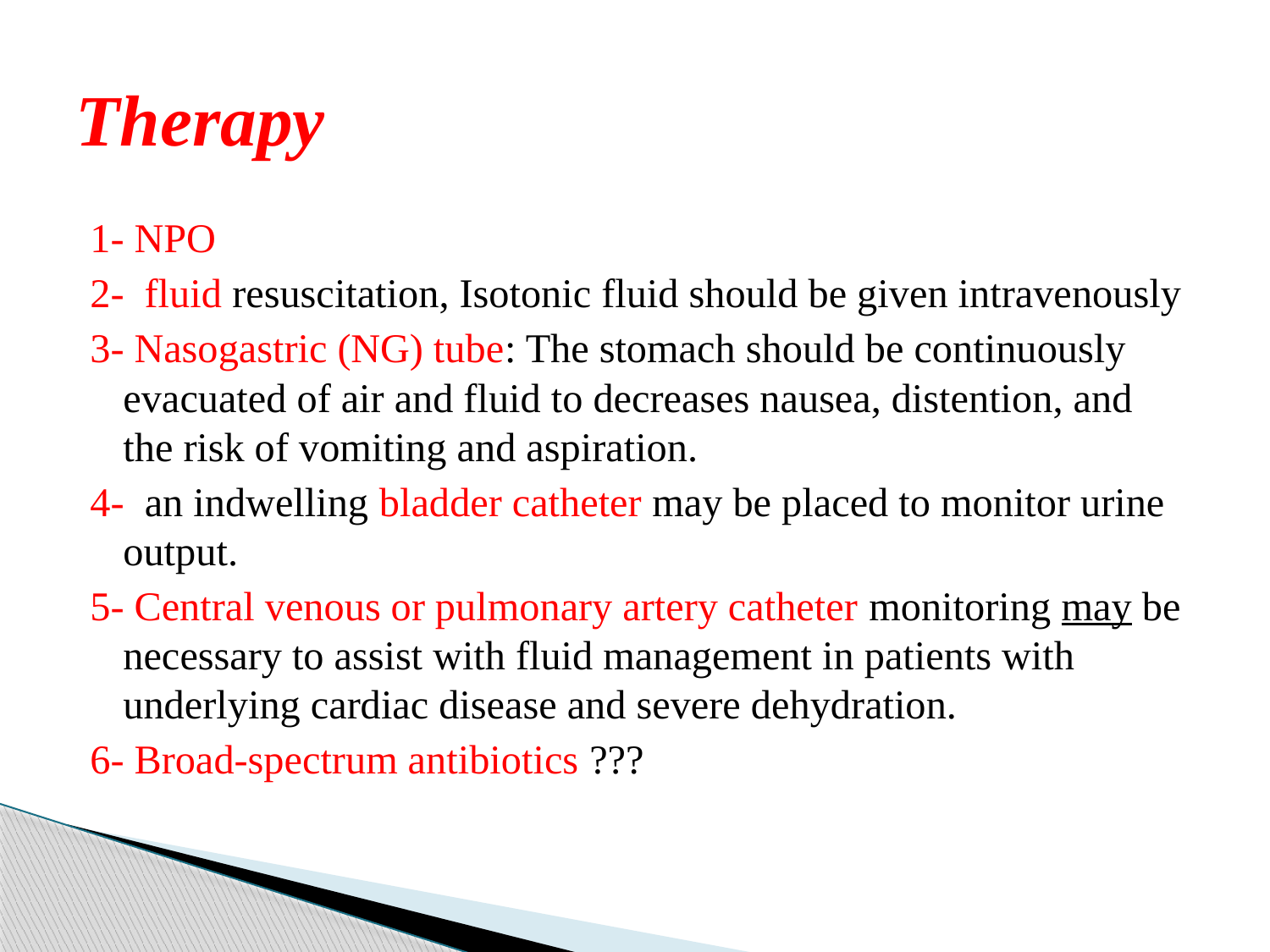

# Therapy
1- NPO
2-  fluid resuscitation, Isotonic fluid should be given intravenously
3- Nasogastric (NG) tube: The stomach should be continuously evacuated of air and fluid to decreases nausea, distention, and the risk of vomiting and aspiration.
4-  an indwelling bladder catheter may be placed to monitor urine output.
5- Central venous or pulmonary artery catheter monitoring may be necessary to assist with fluid management in patients with underlying cardiac disease and severe dehydration.
6- Broad-spectrum antibiotics ???